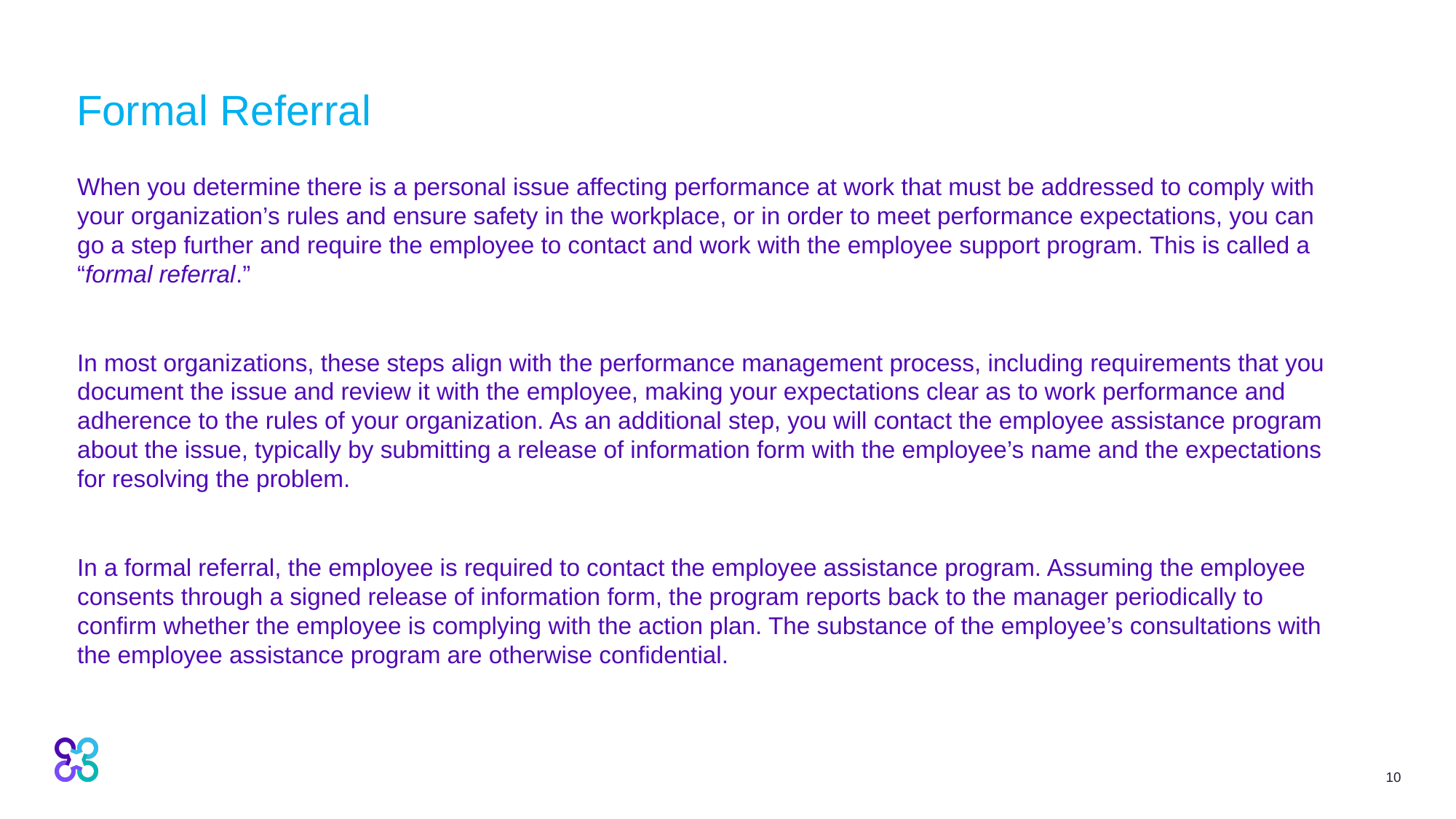

# Formal Referral
When you determine there is a personal issue affecting performance at work that must be addressed to comply with your organization’s rules and ensure safety in the workplace, or in order to meet performance expectations, you can go a step further and require the employee to contact and work with the employee support program. This is called a “formal referral.”
In most organizations, these steps align with the performance management process, including requirements that you document the issue and review it with the employee, making your expectations clear as to work performance and adherence to the rules of your organization. As an additional step, you will contact the employee assistance program about the issue, typically by submitting a release of information form with the employee’s name and the expectations for resolving the problem.
In a formal referral, the employee is required to contact the employee assistance program. Assuming the employee consents through a signed release of information form, the program reports back to the manager periodically to confirm whether the employee is complying with the action plan. The substance of the employee’s consultations with the employee assistance program are otherwise confidential.